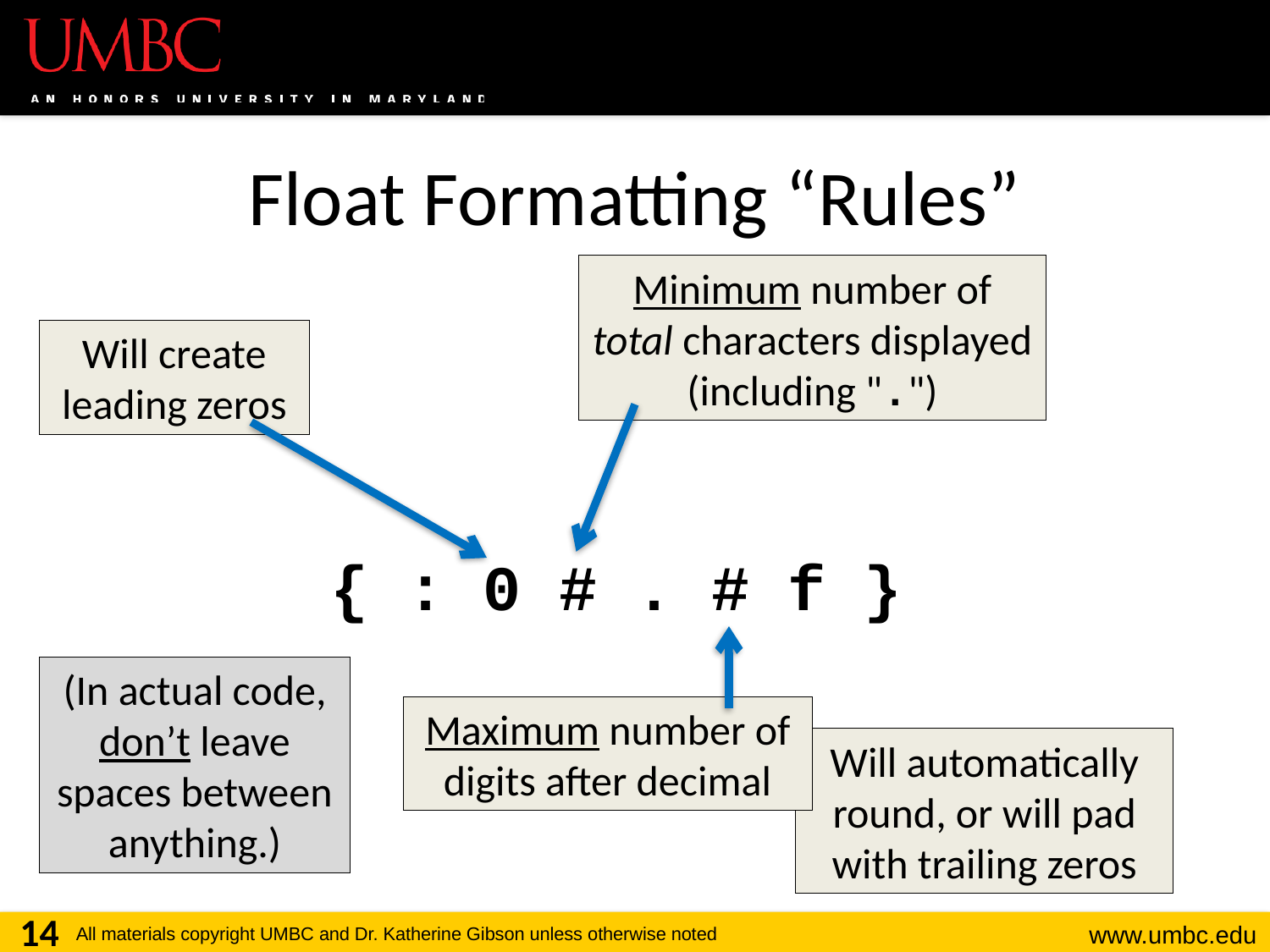

# Float Formatting “Rules”
Minimum number of total characters displayed (including ".")

{ : 0 # . # f }_

Will create leading zeros
(In actual code, don’t leave spaces between anything.)
Maximum number of digits after decimal
Will automatically round, or will pad with trailing zeros
14